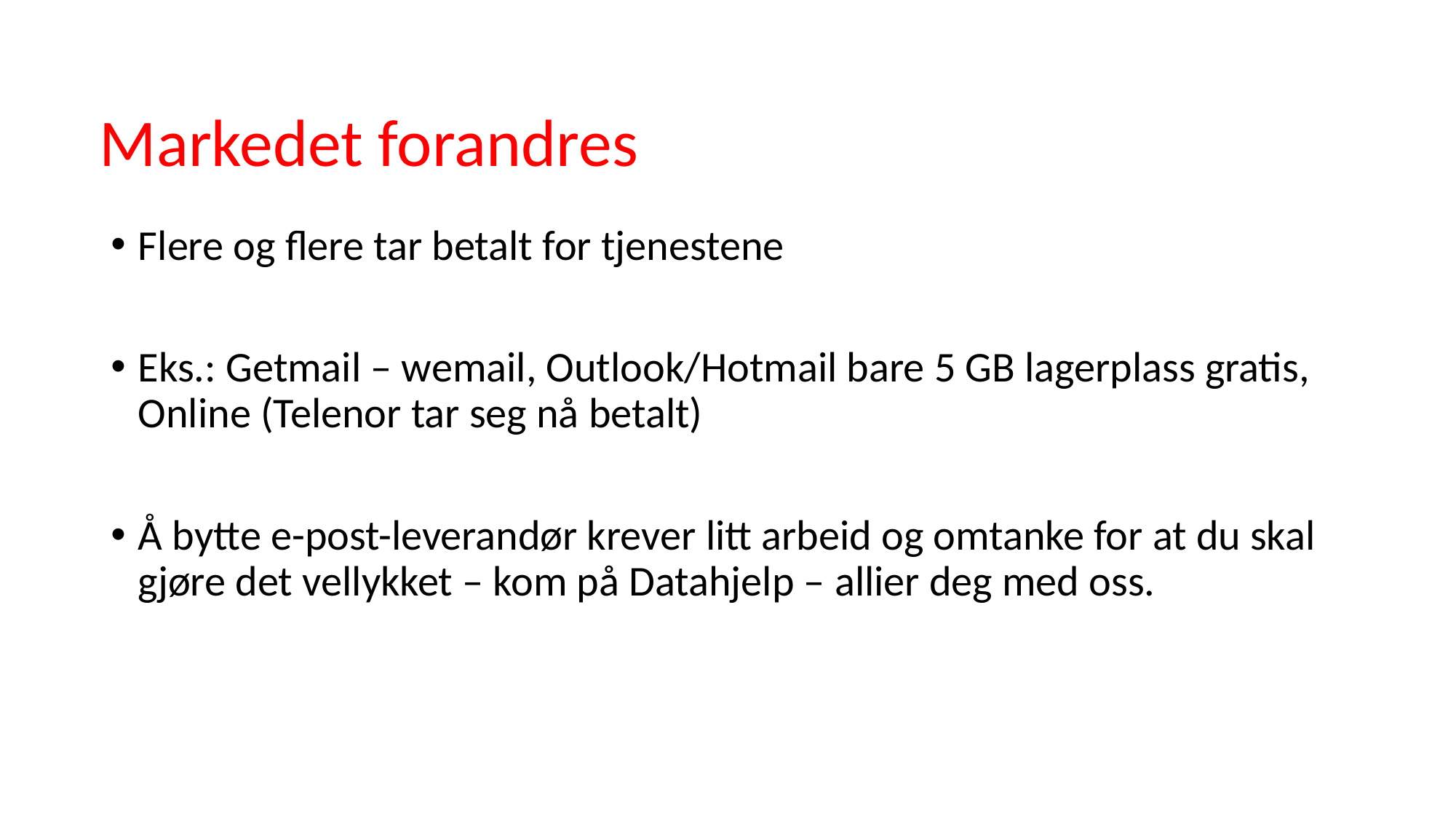

# Markedet forandres
Flere og flere tar betalt for tjenestene

Eks.: Getmail – wemail, Outlook/Hotmail bare 5 GB lagerplass gratis, Online (Telenor tar seg nå betalt)

Å bytte e-post-leverandør krever litt arbeid og omtanke for at du skal gjøre det vellykket – kom på Datahjelp – allier deg med oss.